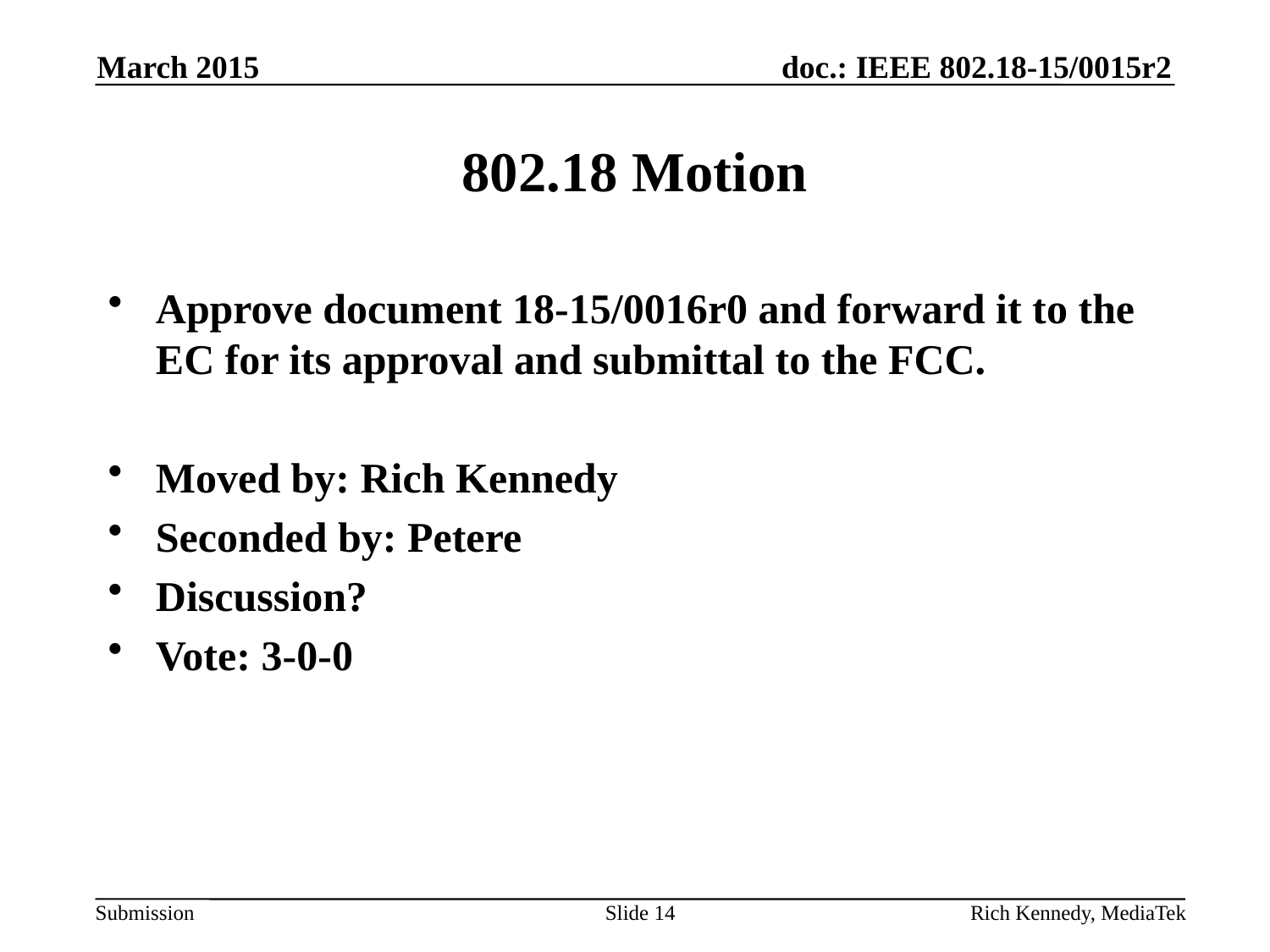

March 2015
# 802.18 Motion
Approve document 18-15/0016r0 and forward it to the EC for its approval and submittal to the FCC.

Moved by: Rich Kennedy
Seconded by: Petere
Discussion?
Vote: 3-0-0
Slide 14
Rich Kennedy, MediaTek